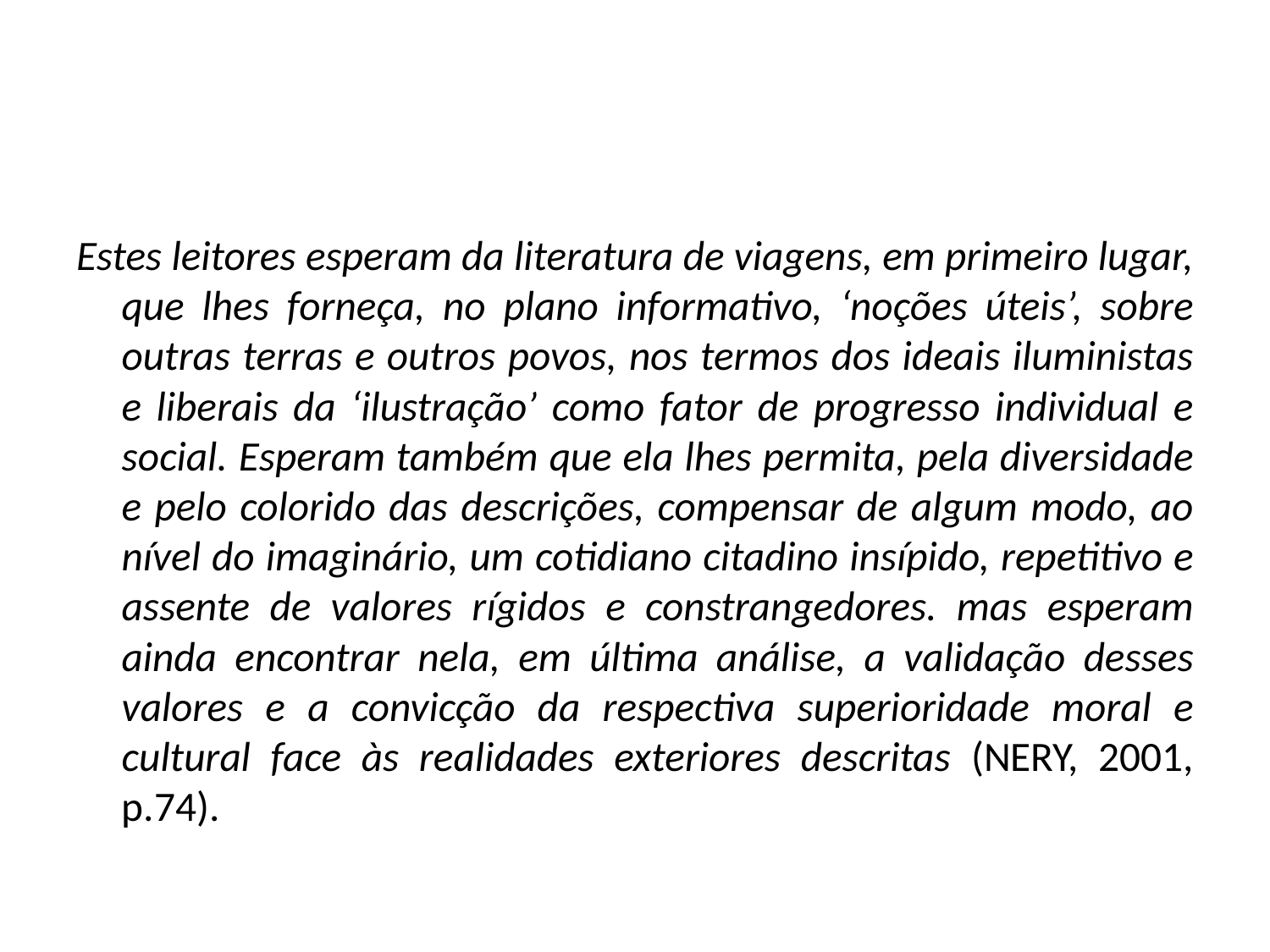

Estes leitores esperam da literatura de viagens, em primeiro lugar, que lhes forneça, no plano informativo, ‘noções úteis’, sobre outras terras e outros povos, nos termos dos ideais iluministas e liberais da ‘ilustração’ como fator de progresso individual e social. Esperam também que ela lhes permita, pela diversidade e pelo colorido das descrições, compensar de algum modo, ao nível do imaginário, um cotidiano citadino insípido, repetitivo e assente de valores rígidos e constrangedores. mas esperam ainda encontrar nela, em última análise, a validação desses valores e a convicção da respectiva superioridade moral e cultural face às realidades exteriores descritas (NERY, 2001, p.74).